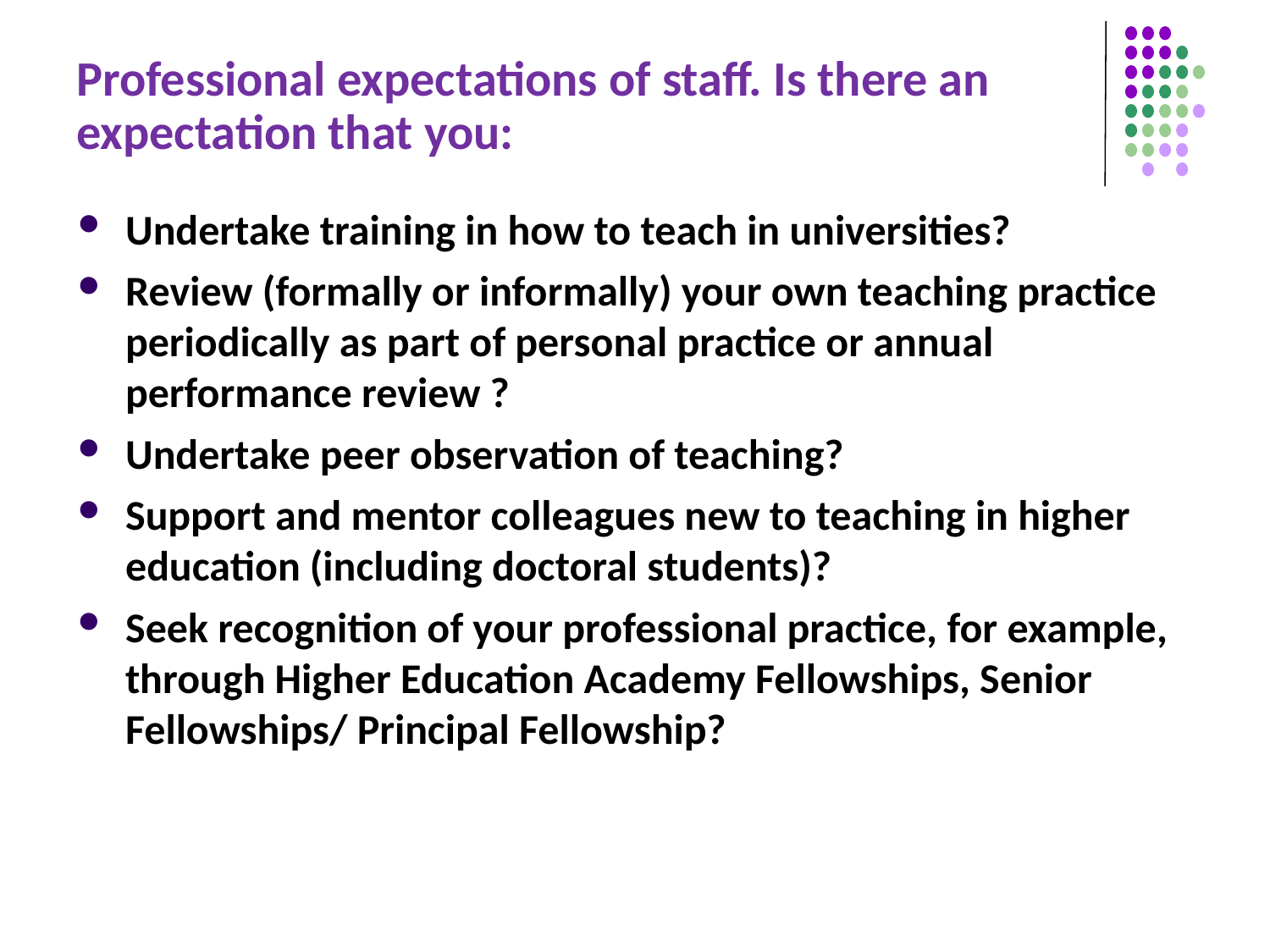

# Professional expectations of staff. Is there an expectation that you:
Undertake training in how to teach in universities?
Review (formally or informally) your own teaching practice periodically as part of personal practice or annual performance review ?
Undertake peer observation of teaching?
Support and mentor colleagues new to teaching in higher education (including doctoral students)?
Seek recognition of your professional practice, for example, through Higher Education Academy Fellowships, Senior Fellowships/ Principal Fellowship?